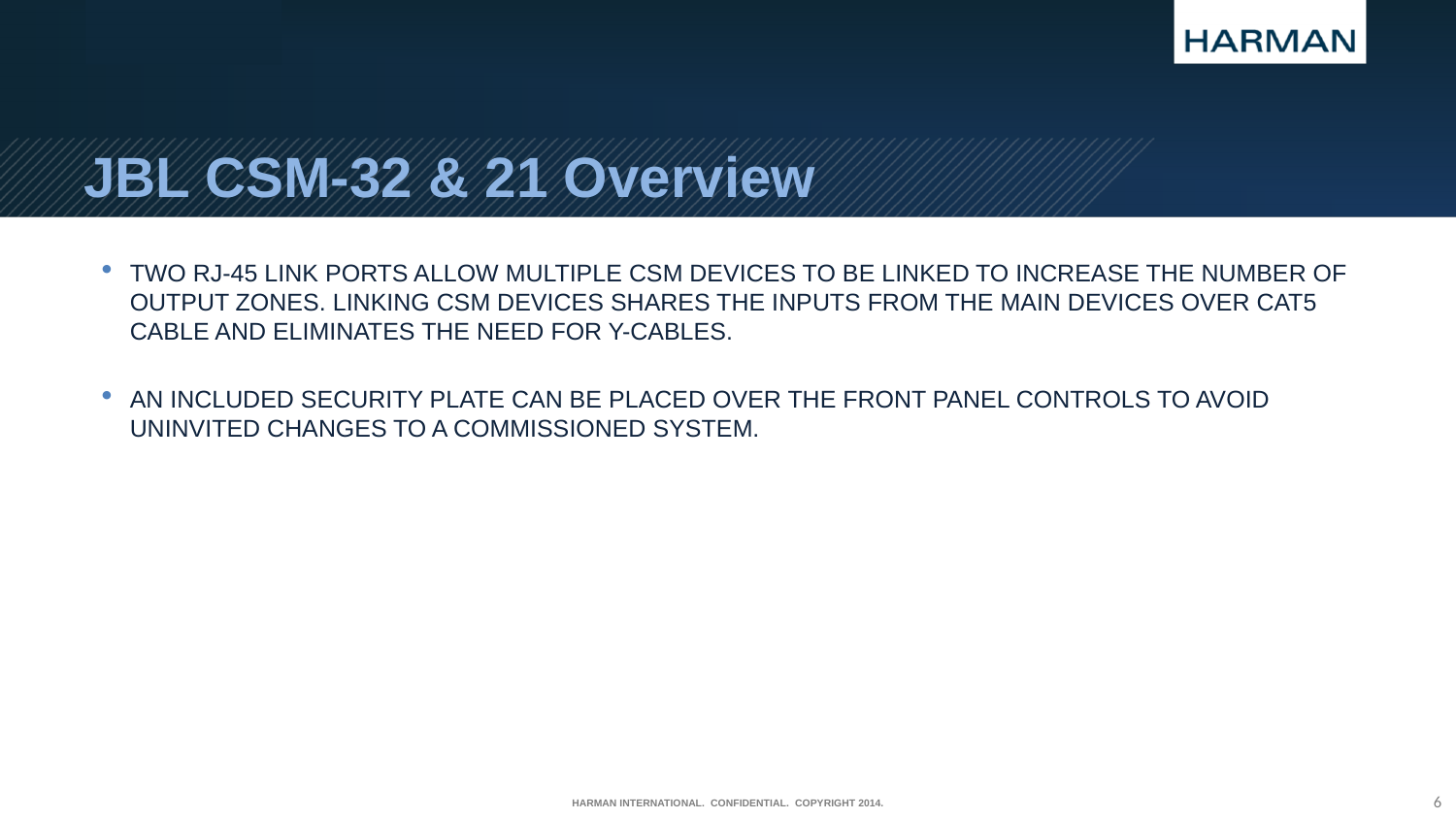

JBL CSM-32 & 21 Overview
Two RJ-45 Link ports allow multiple CSM devices to be linked to increase the number of output zones. Linking CSM devices shares the inputs from the main devices over Cat5 cable and eliminates the need for Y-cables.

An included security plate can be placed over the front panel controls to avoid uninvited changes to a commissioned system.